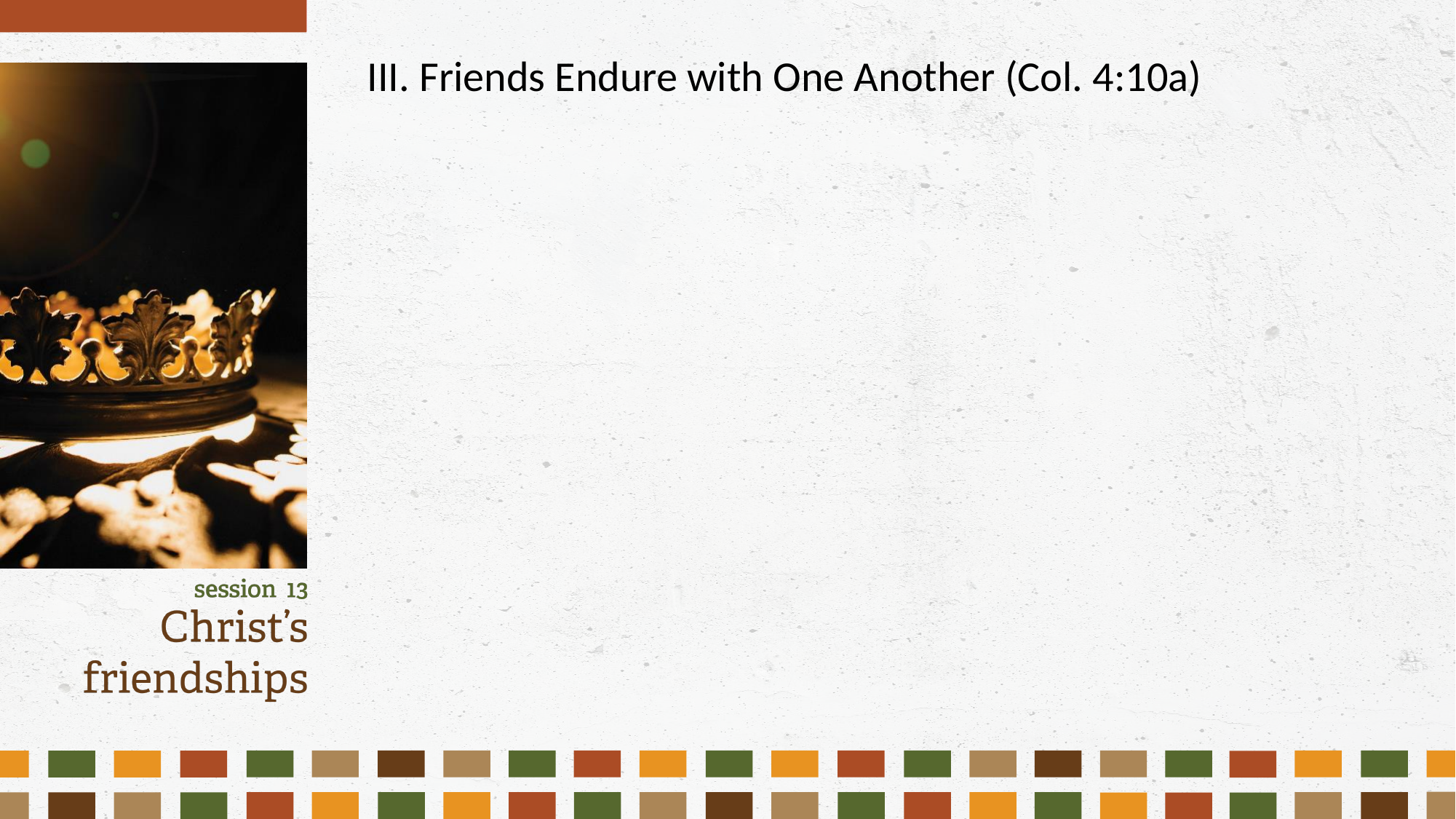

III. Friends Endure with One Another (Col. 4:10a)